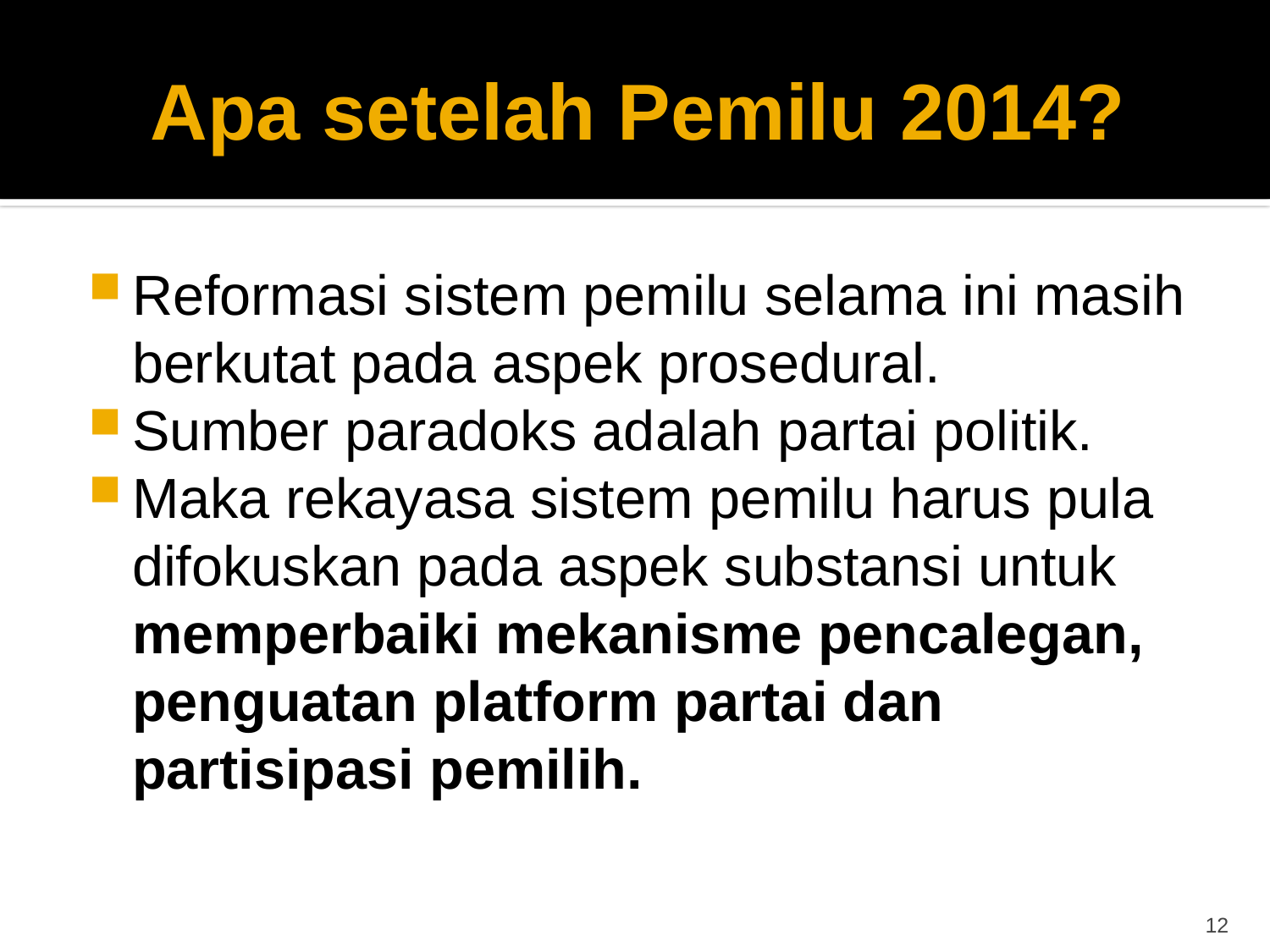

# Apa setelah Pemilu 2014?
Reformasi sistem pemilu selama ini masih berkutat pada aspek prosedural.
Sumber paradoks adalah partai politik.
Maka rekayasa sistem pemilu harus pula difokuskan pada aspek substansi untuk memperbaiki mekanisme pencalegan, penguatan platform partai dan partisipasi pemilih.
12